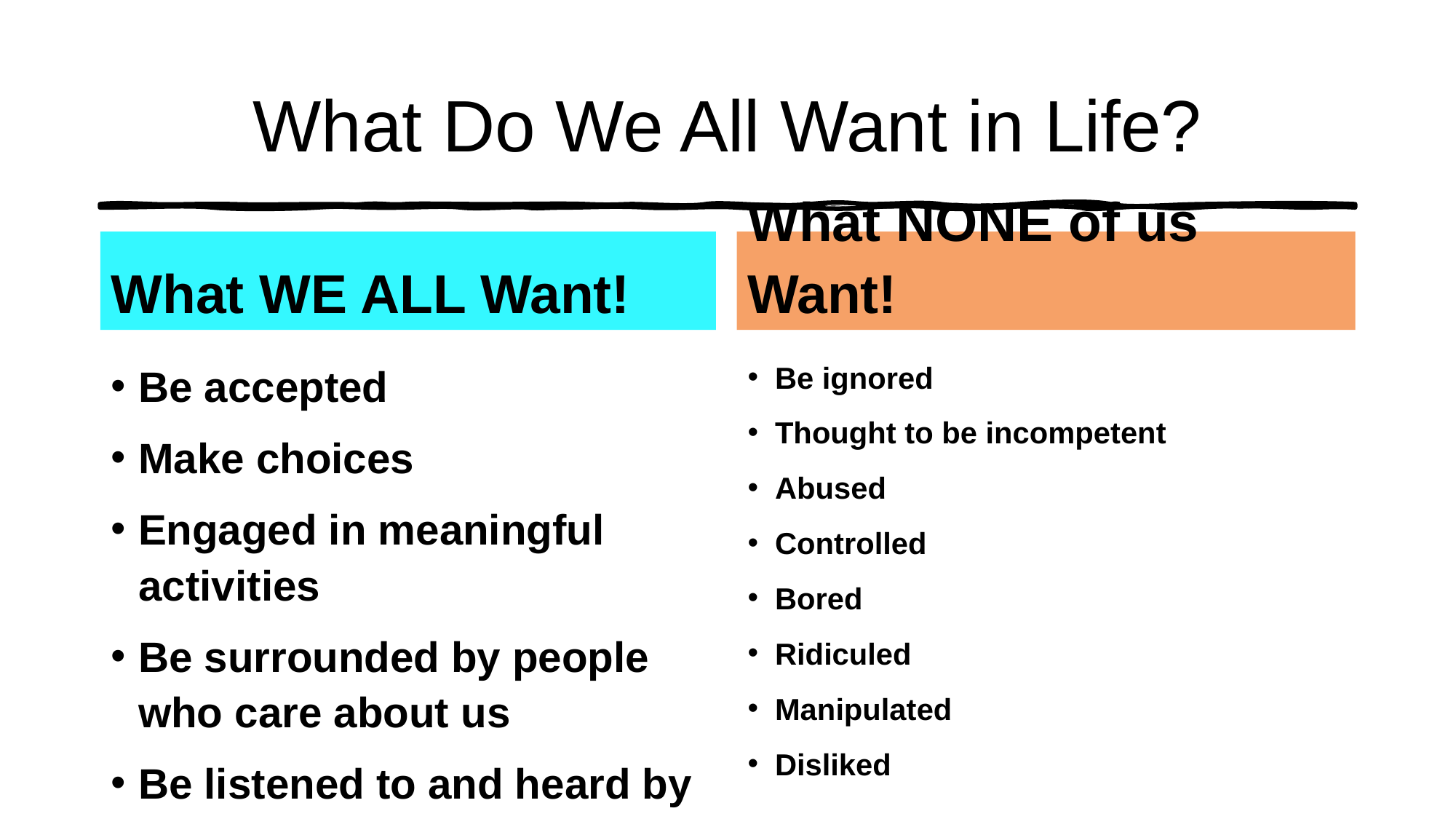

# What Do We All Want in Life?
What WE ALL Want!
What NONE of us Want!
Be accepted
Make choices
Engaged in meaningful activities
Be surrounded by people who care about us
Be listened to and heard by others
Be loved
Be ignored
Thought to be incompetent
Abused
Controlled
Bored
Ridiculed
Manipulated
Disliked